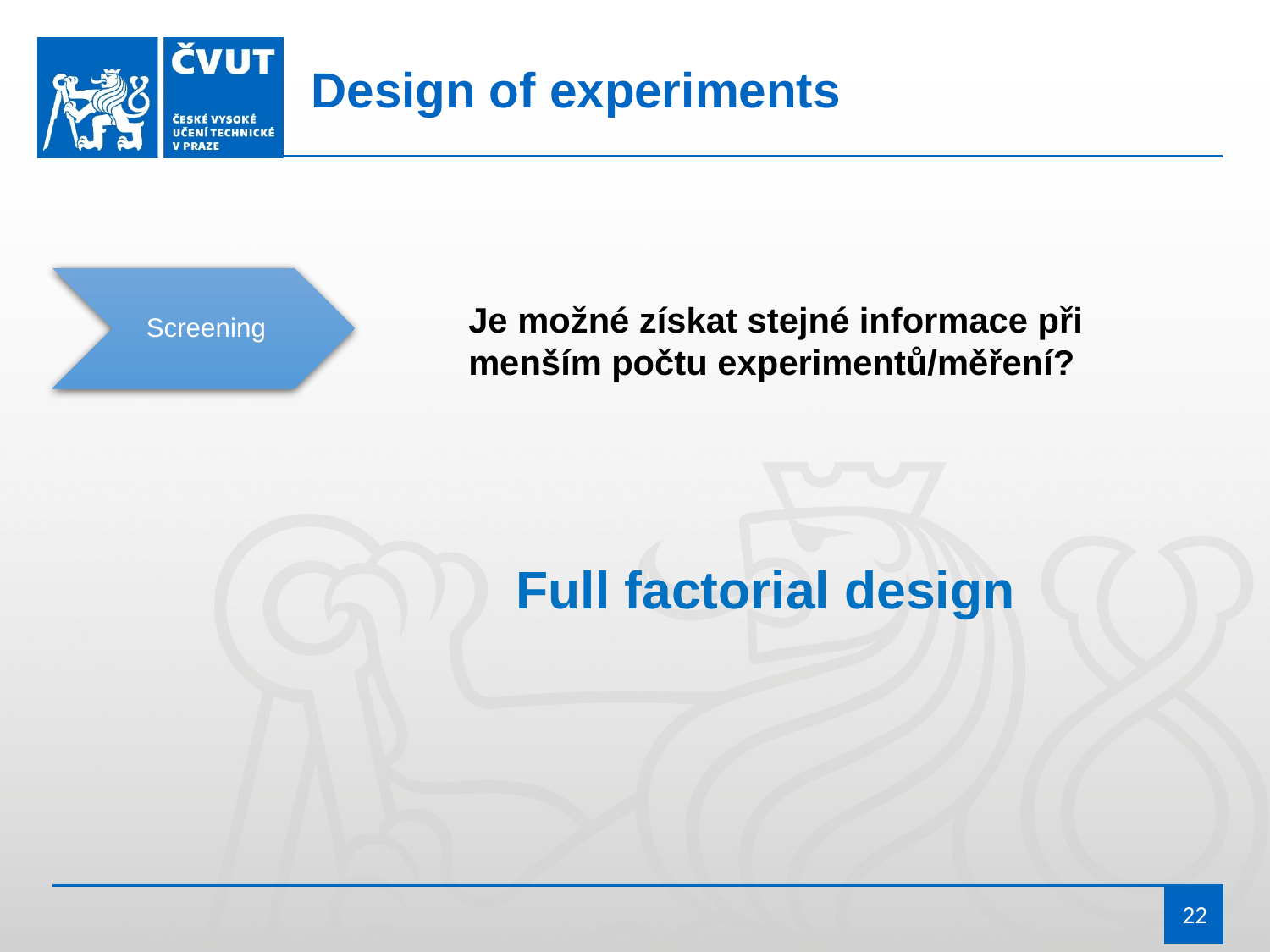

Design of experiments
Screening
Je možné získat stejné informace při menším počtu experimentů/měření?

Full factorial design

22